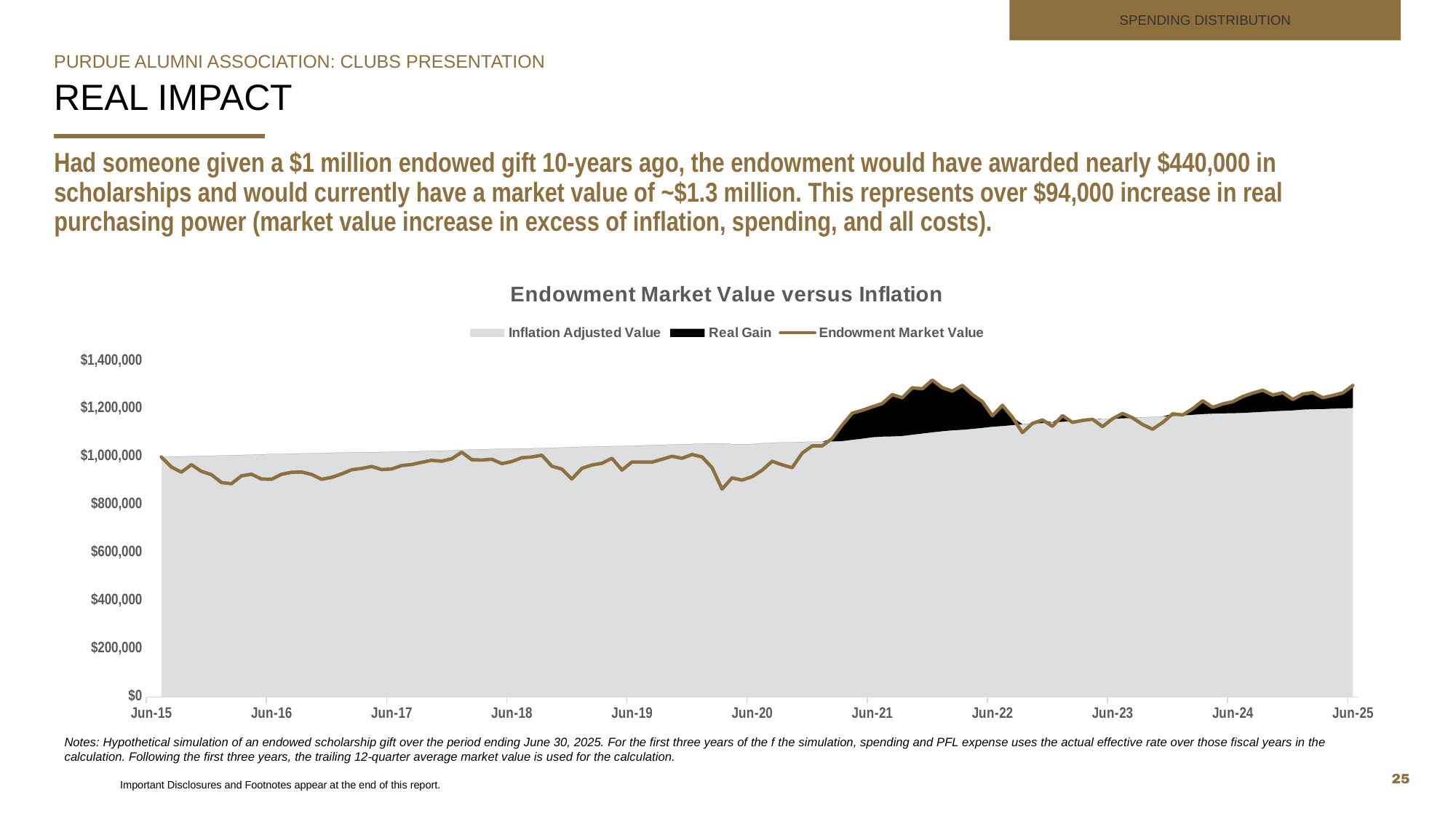

SPENDING DISTRIBUTION
Purdue alumni association: Clubs presentation
Real Impact
Had someone given a $1 million endowed gift 10-years ago, the endowment would have awarded nearly $440,000 in scholarships and would currently have a market value of ~$1.3 million. This represents over $94,000 increase in real purchasing power (market value increase in excess of inflation, spending, and all costs).

### Chart: Endowment Market Value versus Inflation

| Category | Inflation Adjusted Value | Real Gain | Endowment Market Value |
|---|---|---|---|
| 42216 | 1001252.168847908 | 0.0 | 1000698.3 |
| 42247 | 1001881.1403104769 | 0.0 | 959109.87907098 |
| 42277 | 1003073.6040874864 | 0.0 | 937737.4091729056 |
| 42308 | 1004127.516168535 | 0.0 | 969017.9823521001 |
| 42338 | 1005265.0692145452 | 0.0 | 941240.7820918707 |
| 42369 | 1005978.5116995852 | 0.0 | 927316.5666558851 |
| 42400 | 1006914.5232691949 | 0.0 | 894420.555120404 |
| 42429 | 1008140.5609573234 | 0.0 | 889582.2750588694 |
| 42460 | 1009024.0015601238 | 0.0 | 922182.9550402006 |
| 42490 | 1010471.4785085403 | 0.0 | 929174.3758244513 |
| 42521 | 1011807.5923002551 | 0.0 | 909417.8861092031 |
| 42551 | 1012704.7858483751 | 0.0 | 907861.8703682843 |
| 42582 | 1013346.0361866014 | 0.0 | 928850.1577168894 |
| 42613 | 1014692.9361909541 | 0.0 | 937059.1515519319 |
| 42643 | 1015649.1270815828 | 0.0 | 938321.8725810576 |
| 42674 | 1016333.5188638119 | 0.0 | 928339.5327536587 |
| 42704 | 1017097.7328320312 | 0.0 | 908163.7094341555 |
| 42735 | 1018064.5549163067 | 0.0 | 915733.6963852069 |
| 42766 | 1019277.1362655915 | 0.0 | 930227.8526720061 |
| 42794 | 1020470.2688890913 | 0.0 | 947833.6891698764 |
| 42825 | 1020346.8984772746 | 0.0 | 952993.9312194003 |
| 42855 | 1020997.1106996578 | 0.0 | 961419.3679479494 |
| 42886 | 1021467.1108177762 | 0.0 | 948559.2955257803 |
| 42916 | 1022188.3674940623 | 0.0 | 951165.4081819066 |
| 42947 | 1022734.6870470882 | 0.0 | 965308.306767909 |
| 42978 | 1024009.3912520092 | 0.0 | 969634.3483937158 |
| 43008 | 1024652.8512566644 | 0.0 | 978823.6046481687 |
| 43039 | 1026325.328957485 | 0.0 | 987123.3117967402 |
| 43069 | 1027008.4572561792 | 0.0 | 983572.3327118887 |
| 43100 | 1028246.3317241461 | 0.0 | 993681.5593792878 |
| 43131 | 1030279.061080235 | 0.0 | 1020870.7956970232 |
| 43159 | 1031506.066940324 | 0.0 | 989554.5742122197 |
| 43190 | 1032817.1606740433 | 0.0 | 988159.9582320119 |
| 43220 | 1033654.646781048 | 0.0 | 991604.2252981566 |
| 43251 | 1034858.5554686422 | 0.0 | 973387.2080746795 |
| 43281 | 1035440.2522244214 | 0.0 | 981931.8379151633 |
| 43312 | 1036132.6427487886 | 0.0 | 997839.1065043306 |
| 43343 | 1036582.4271507907 | 0.0 | 1001057.6245364886 |
| 43373 | 1037702.6299286187 | 0.0 | 1008481.6357663852 |
| 43404 | 1038999.0835641758 | 0.0 | 962577.9718855701 |
| 43434 | 1040173.1731345833 | 0.0 | 950344.2459783063 |
| 43465 | 1041556.0568172282 | 0.0 | 909114.8662886488 |
| 43496 | 1043042.8511299739 | 0.0 | 953552.8635718758 |
| 43524 | 1043972.0281800248 | 0.0 | 967631.254274376 |
| 43555 | 1044825.9937151857 | 0.0 | 974770.3966930489 |
| 43585 | 1045795.4834394235 | 0.0 | 995608.1214771325 |
| 43616 | 1046301.2733567454 | 0.0 | 946650.8998631838 |
| 43646 | 1047441.4047009595 | 0.0 | 980181.8424876533 |
| 43677 | 1048662.4583624084 | 0.0 | 980034.8960845722 |
| 43708 | 1050006.9353600624 | 0.0 | 979492.3734196196 |
| 43738 | 1051154.49640064 | 0.0 | 991368.1427861061 |
| 43769 | 1052474.7932248395 | 0.0 | 1004003.3403741808 |
| 43799 | 1053799.8108800284 | 0.0 | 995569.0310152932 |
| 43830 | 1054870.407128152 | 0.0 | 1011330.8517441474 |
| 43861 | 1056471.231107749 | 0.0 | 1001301.0746215156 |
| 43890 | 1057956.6492911181 | 0.0 | 956546.3585737555 |
| 43921 | 1057272.681258683 | 0.0 | 867111.9544097824 |
| 43951 | 1054703.2369739967 | 0.0 | 913880.3477075695 |
| 43982 | 1054008.3335629904 | 0.0 | 904602.3397482168 |
| 44012 | 1054909.435583978 | 0.0 | 919096.0489483636 |
| 44043 | 1058130.5189388343 | 0.0 | 945812.2251119922 |
| 44074 | 1060341.1541454701 | 0.0 | 983256.772874587 |
| 44104 | 1061473.619992599 | 0.0 | 968386.7452342091 |
| 44135 | 1062286.2052642587 | 0.0 | 956541.067935191 |
| 44165 | 1063736.7019431966 | 0.0 | 1017039.7783825333 |
| 44196 | 1064557.1717678574 | 0.0 | 1046908.6924200556 |
| 44227 | 1064732.8886658438 | 0.0 | 1047359.3013353235 |
| 44255 | 1065576.4587794126 | 12684.190741332946 | 1078260.6495207455 |
| 44286 | 1067207.4725625173 | 66803.56840140559 | 1134011.0409639229 |
| 44316 | 1072699.5637354602 | 110935.68815695192 | 1183635.251892412 |
| 44347 | 1077491.4251392013 | 117832.67700490914 | 1195324.1021441105 |
| 44377 | 1083138.5533550235 | 127154.07053670147 | 1210292.623891725 |
| 44408 | 1085857.9493220546 | 138052.54826525878 | 1223910.4975873134 |
| 44439 | 1086873.0906163363 | 174173.78083559521 | 1261046.8714519315 |
| 44469 | 1088803.5221974833 | 159243.98524457123 | 1248047.5074420546 |
| 44500 | 1093991.5881408092 | 195544.67446309724 | 1289536.2626039064 |
| 44530 | 1098872.338831557 | 186456.71929291054 | 1285329.0581244675 |
| 44561 | 1103838.623079872 | 217808.48241440044 | 1321647.1054942724 |
| 44592 | 1108262.4322494082 | 181818.95467232773 | 1290081.386921736 |
| 44620 | 1112227.5346080312 | 163251.17481872858 | 1275478.7094267597 |
| 44651 | 1114337.0196488702 | 185167.10621162225 | 1299504.1258604925 |
| 44681 | 1118226.6212129511 | 142929.00175546645 | 1261155.6229684176 |
| 44712 | 1122337.4664958923 | 109417.34254797059 | 1231754.8090438629 |
| 44742 | 1127364.4216942012 | 45202.85125553771 | 1172567.272949739 |
| 44773 | 1129948.5971015666 | 86590.28308876604 | 1216538.8801903327 |
| 44804 | 1133694.974510465 | 32610.601126764668 | 1166305.5756372297 |
| 44834 | 1137737.16071755 | 0.0 | 1102710.9442257148 |
| 44865 | 1140197.438554161 | 806.4876980395056 | 1141003.9262522005 |
| 44895 | 1142353.344894185 | 13315.751542238519 | 1155669.0964364235 |
| 44926 | 1144953.8851262582 | 0.0 | 1128886.4311067234 |
| 44957 | 1147790.6226968167 | 25500.67905060877 | 1173291.3017474255 |
| 44985 | 1151101.9722101085 | 0.0 | 1145418.0177467437 |
| 45016 | 1153440.026601161 | 0.0 | 1153406.4123269524 |
| 45046 | 1156566.3313117821 | 1776.9448997764848 | 1158343.2762115586 |
| 45077 | 1159156.9664836584 | 0.0 | 1127794.0576996622 |
| 45107 | 1160638.6069672334 | 0.0 | 1160069.9342540896 |
| 45138 | 1162159.3476415619 | 20465.58558009425 | 1182624.9332216561 |
| 45169 | 1163750.3040924813 | 422.2524139031302 | 1164172.5565063844 |
| 45199 | 1165956.677385809 | 0.0 | 1136323.5949629184 |
| 45230 | 1167764.9155581384 | 0.0 | 1116719.1328703654 |
| 45260 | 1169804.128393205 | 0.0 | 1144868.072195233 |
| 45291 | 1171704.410819702 | 9216.6680982986 | 1180921.0789180007 |
| 45322 | 1174348.0144206723 | 2044.3696354404092 | 1176392.3840561127 |
| 45351 | 1176987.6184764272 | 25206.720317060594 | 1202194.3387934878 |
| 45382 | 1179769.6513486328 | 55652.55751855532 | 1235422.208867188 |
| 45412 | 1181737.554644887 | 26161.387658793014 | 1207898.94230368 |
| 45443 | 1182789.0979233377 | 39231.54733853764 | 1222020.6452618754 |
| 45473 | 1183463.2104838581 | 48180.97077271785 | 1231644.181256576 |
| 45504 | 1184844.2221300998 | 68254.78229954396 | 1253099.0044296437 |
| 45535 | 1186997.8442303466 | 80440.12071607658 | 1267437.9649464232 |
| 45565 | 1189385.7105284447 | 90029.08645077003 | 1279414.7969792148 |
| 45596 | 1191443.65681611 | 67867.2494591379 | 1259310.906275248 |
| 45626 | 1193648.6292257558 | 75194.0636597958 | 1268842.6928855516 |
| 45657 | 1195259.5043892318 | 45899.44334998634 | 1241158.9477392181 |
| 45688 | 1198611.0781134984 | 64674.54499406228 | 1263285.6231075607 |
| 45716 | 1200343.2871252198 | 68829.12449791213 | 1269172.411623132 |
| 45747 | 1200777.3735308172 | 47426.73872535792 | 1248204.1122561751 |
| 45777 | 1202565.2284624558 | 55054.198952257866 | 1257619.4274147137 |
| 45808 | 1203553.5093665407 | 64882.3014080096 | 1268435.8107745503 |
| 45838 | 1205305.0043290528 | 94004.72310623364 | 1299309.7274352864 |
Notes: Hypothetical simulation of an endowed scholarship gift over the period ending June 30, 2025. For the first three years of the f the simulation, spending and PFL expense uses the actual effective rate over those fiscal years in the calculation. Following the first three years, the trailing 12-quarter average market value is used for the calculation.
25
Important Disclosures and Footnotes appear at the end of this report.